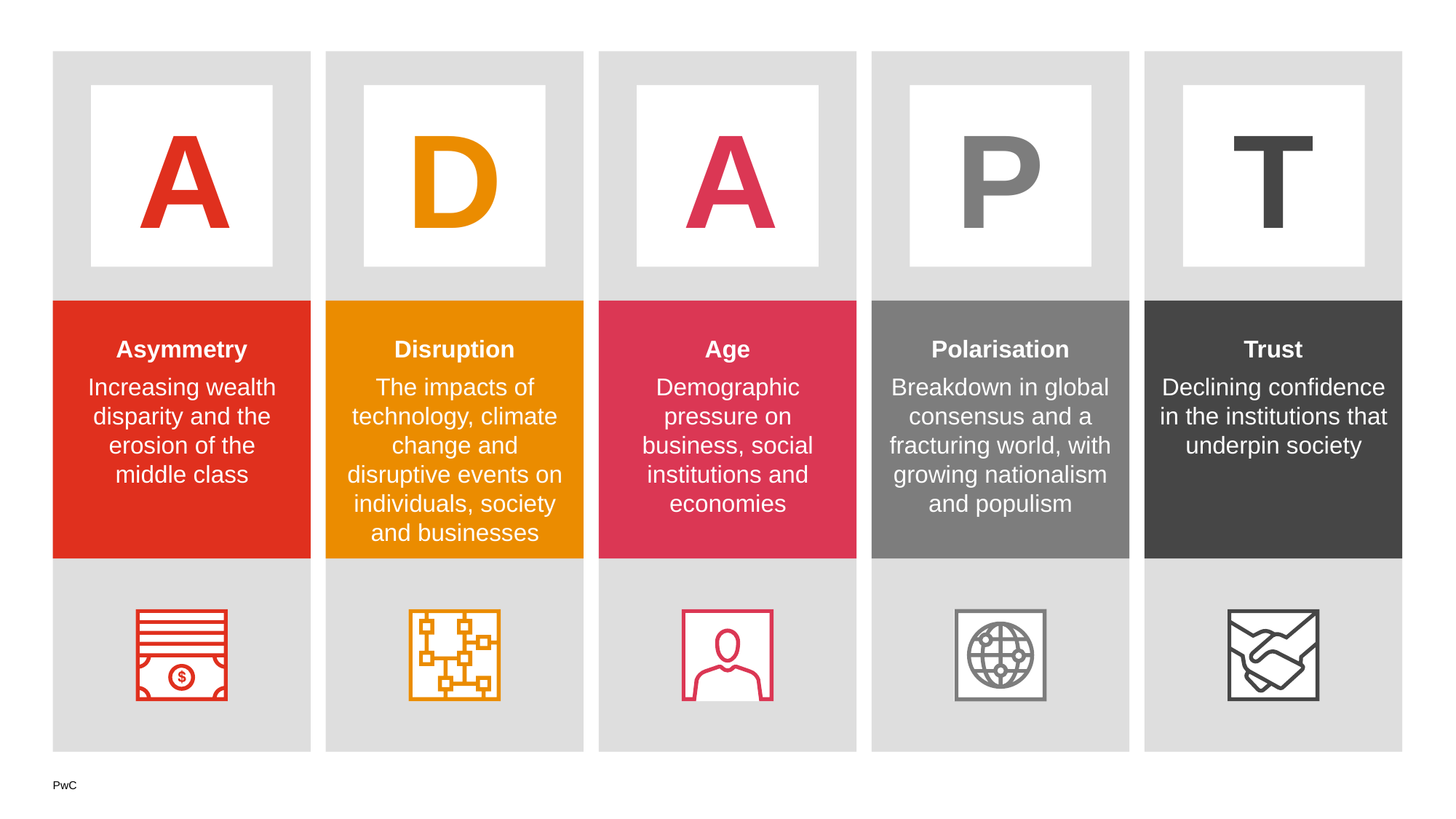

A
D
A
P
T
Asymmetry
Increasing wealth disparity and the erosion of the middle class
Disruption
The impacts of technology, climate change and disruptive events on individuals, society and businesses
Age
Demographic pressure on business, social institutions and economies
Polarisation
Breakdown in global consensus and a fracturing world, with growing nationalism and populism
Trust
Declining confidence in the institutions that underpin society